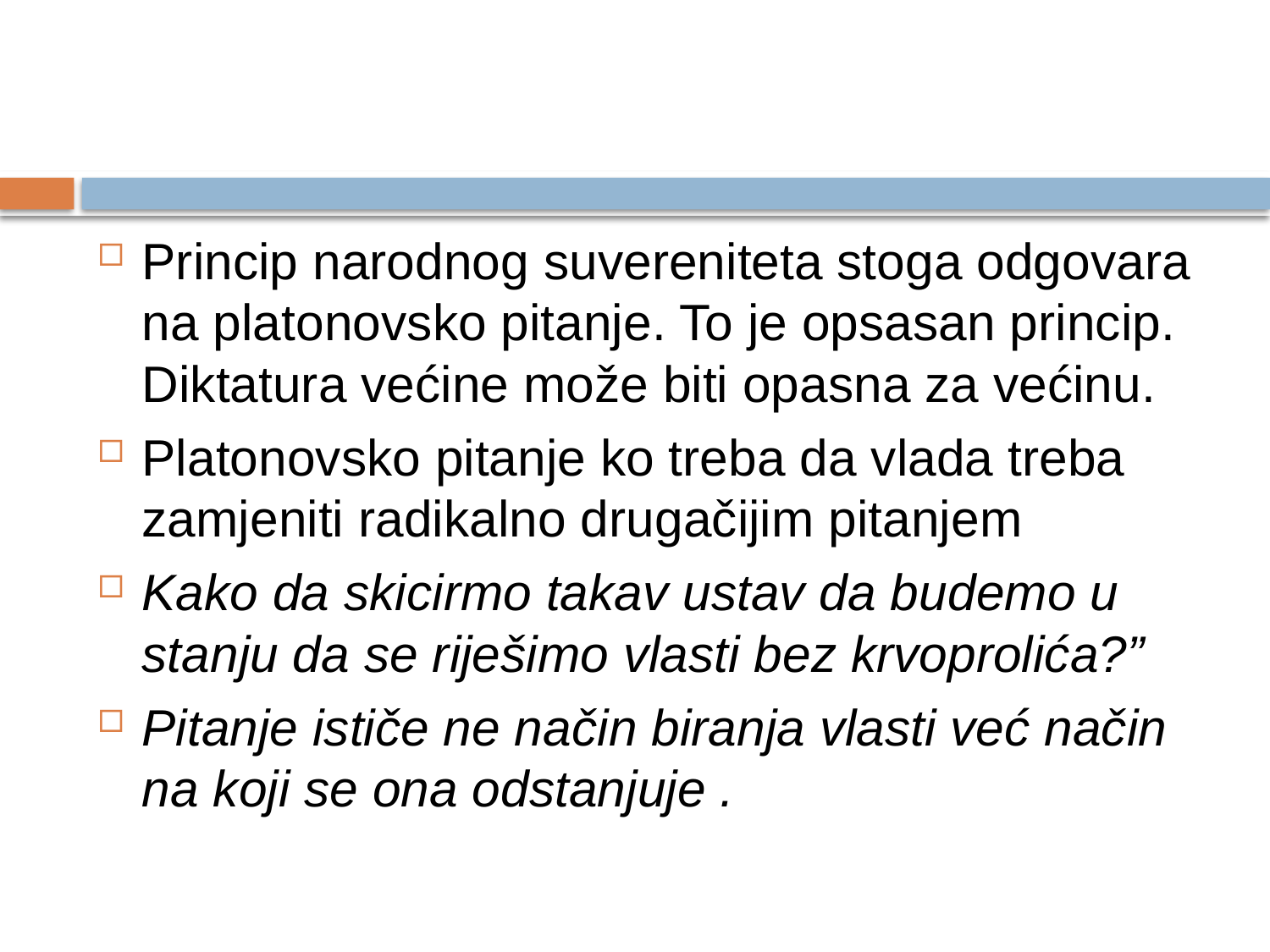

#
Princip narodnog suvereniteta stoga odgovara na platonovsko pitanje. To je opsasan princip. Diktatura većine može biti opasna za većinu.
Platonovsko pitanje ko treba da vlada treba zamjeniti radikalno drugačijim pitanjem
Kako da skicirmo takav ustav da budemo u stanju da se riješimo vlasti bez krvoprolića?”
Pitanje ističe ne način biranja vlasti već način na koji se ona odstanjuje .